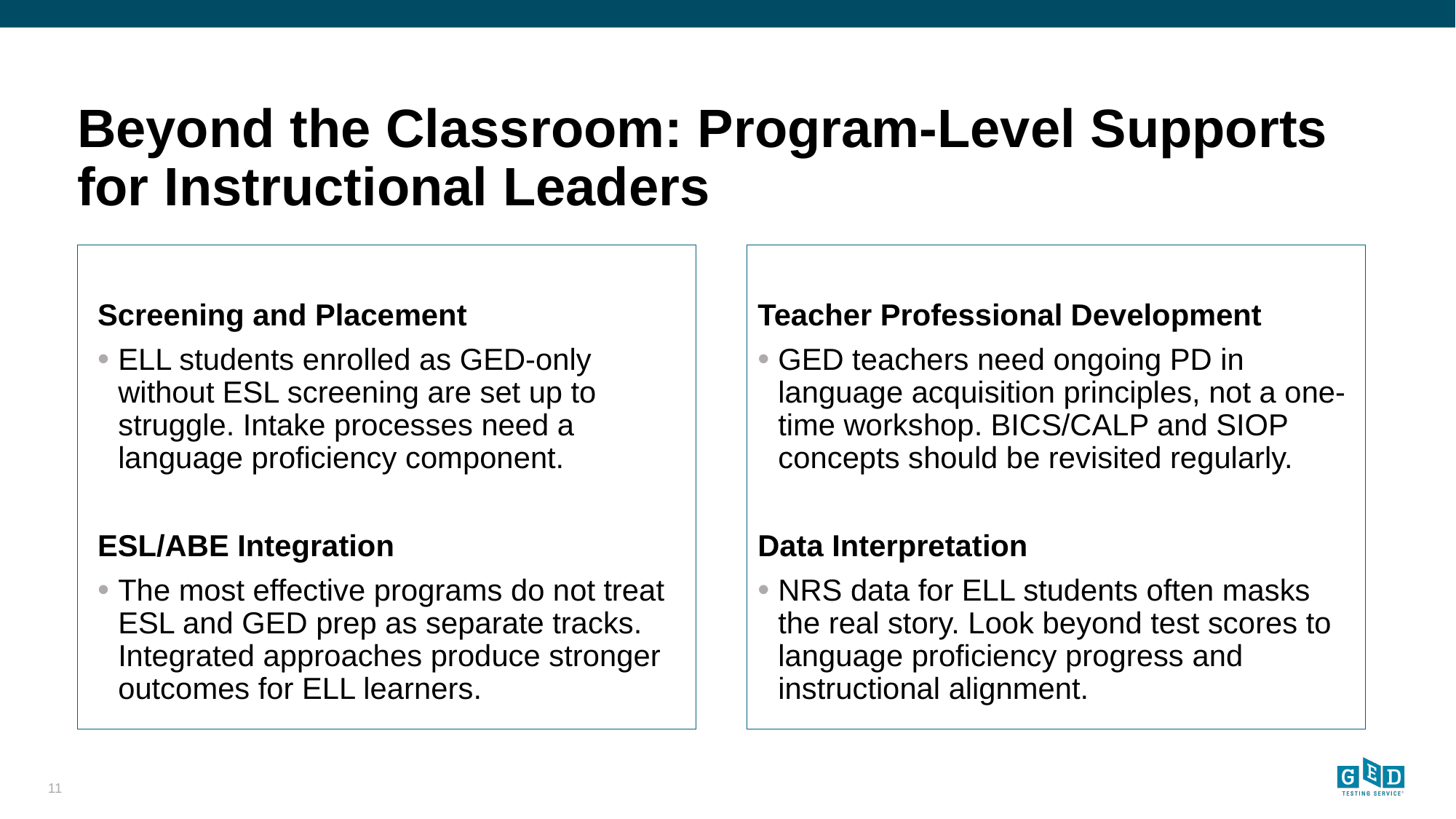

# Beyond the Classroom: Program-Level Supports for Instructional Leaders

Screening and Placement
ELL students enrolled as GED-only without ESL screening are set up to struggle. Intake processes need a language proficiency component.

ESL/ABE Integration
The most effective programs do not treat ESL and GED prep as separate tracks. Integrated approaches produce stronger outcomes for ELL learners.
Teacher Professional Development
GED teachers need ongoing PD in language acquisition principles, not a one-time workshop. BICS/CALP and SIOP concepts should be revisited regularly.

Data Interpretation
NRS data for ELL students often masks the real story. Look beyond test scores to language proficiency progress and instructional alignment.
11